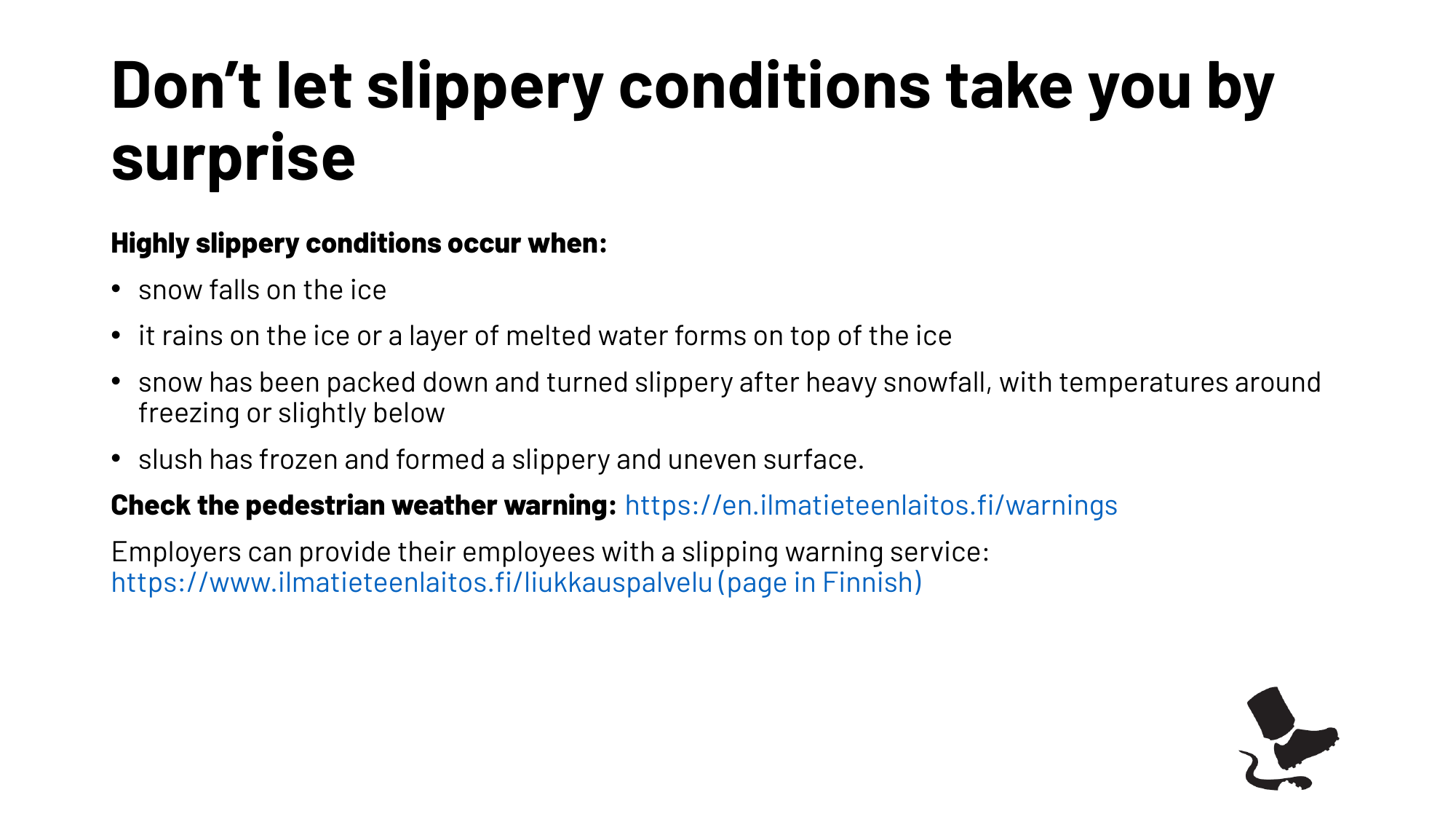

# Don’t let slippery conditions take you by surprise
Highly slippery conditions occur when:
snow falls on the ice
it rains on the ice or a layer of melted water forms on top of the ice
snow has been packed down and turned slippery after heavy snowfall, with temperatures around freezing or slightly below
slush has frozen and formed a slippery and uneven surface.
Check the pedestrian weather warning: https://en.ilmatieteenlaitos.fi/warnings
Employers can provide their employees with a slipping warning service: https://www.ilmatieteenlaitos.fi/liukkauspalvelu (page in Finnish)